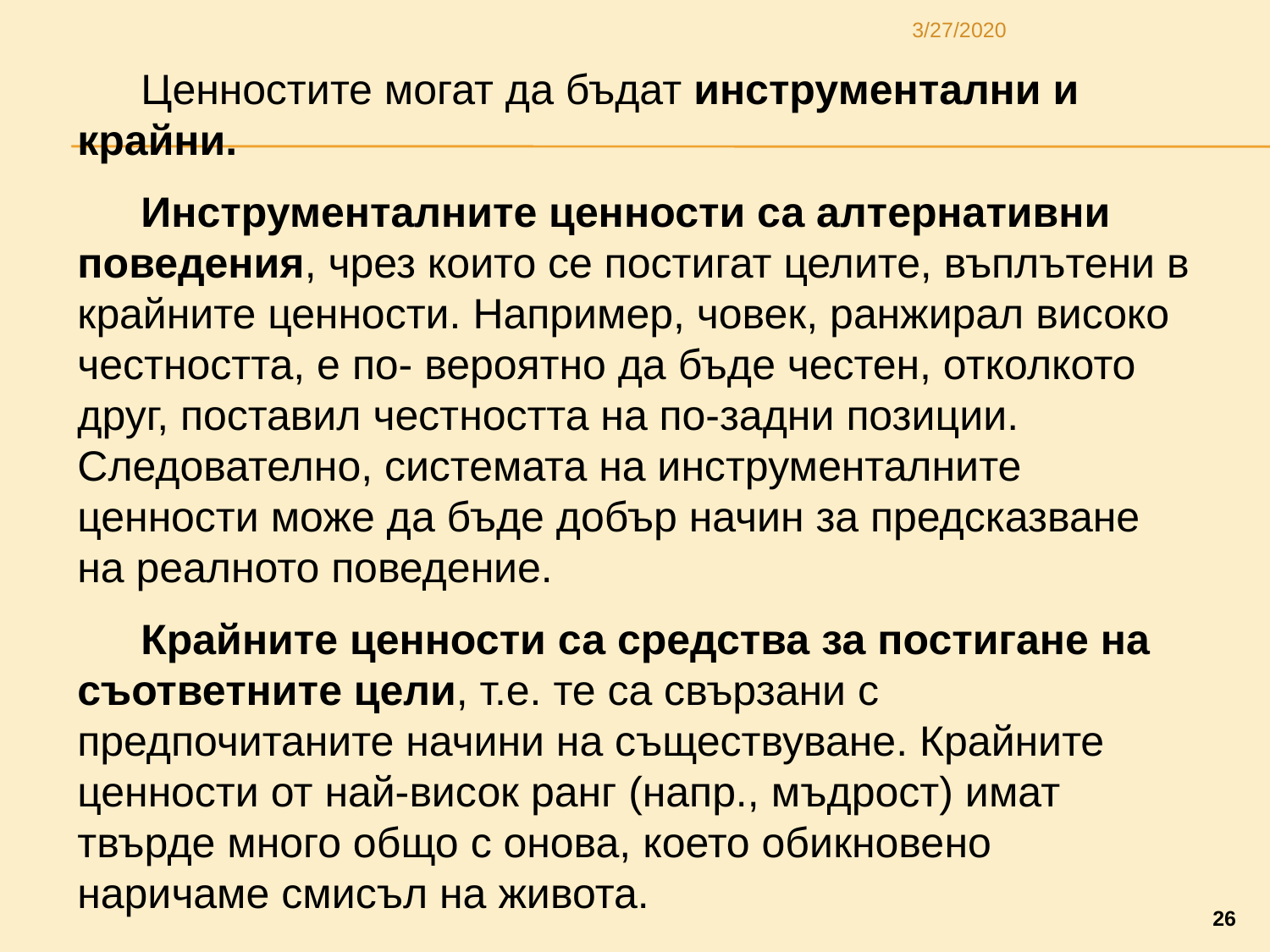

3/27/2020
Ценностите могат да бъдат инструментални и крайни.
Инструменталните ценности са алтернативни поведения, чрез които се постигат целите, въплътени в крайните ценности. Например, човек, ранжирал високо честността, е по- вероятно да бъде честен, отколкото друг, поставил честността на по-задни позиции. Следователно, системата на инструменталните ценности може да бъде добър начин за предсказване на реалното поведение.
Крайните ценности са средства за постигане на съответните цели, т.е. те са свързани с предпочитаните начини на съществуване. Крайните ценности от най-висок ранг (напр., мъдрост) имат твърде много общо с онова, което обикнове­но наричаме смисъл на живота.
26